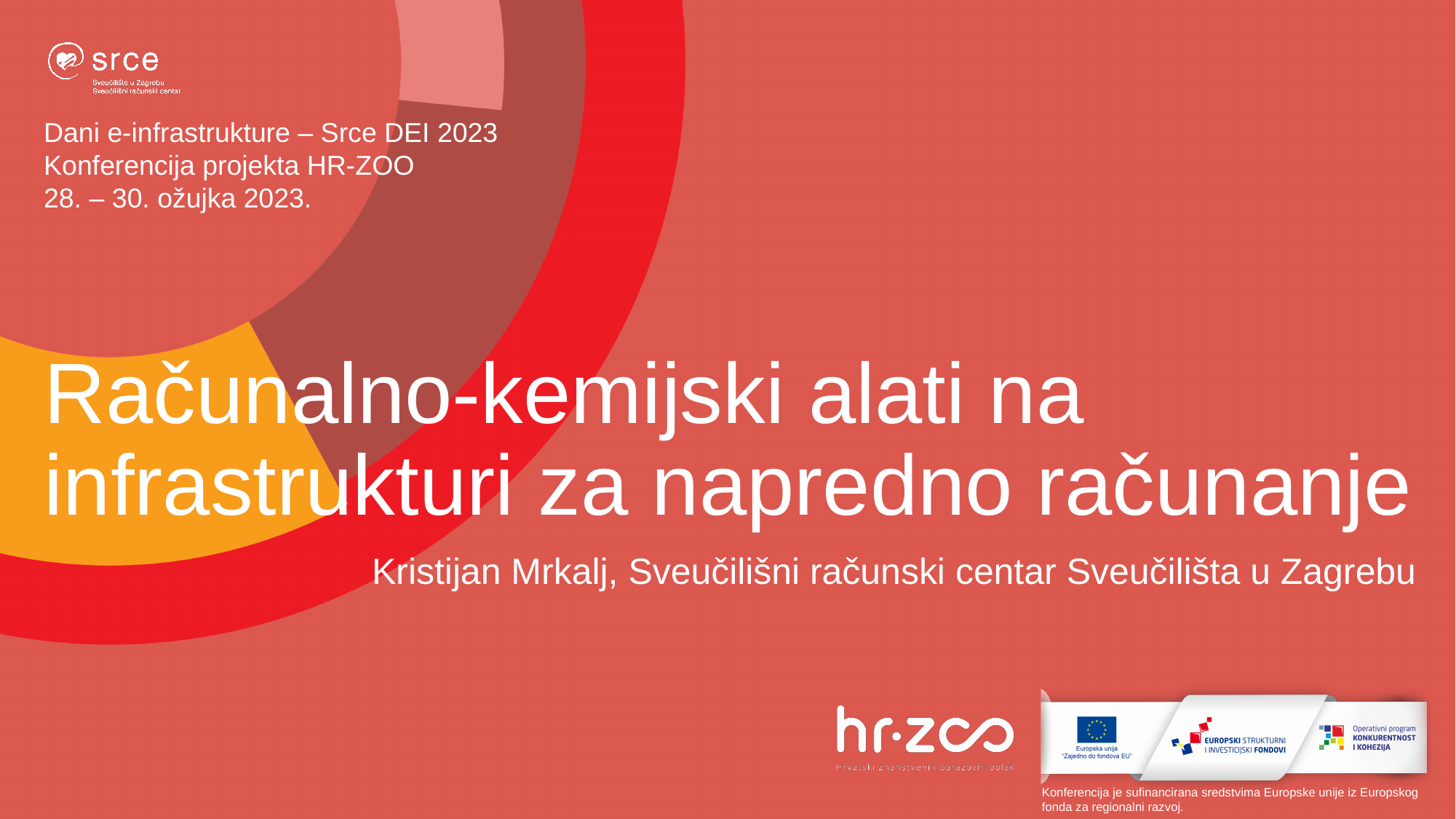

# Računalno-kemijski alati na infrastrukturi za napredno računanje
Kristijan Mrkalj, Sveučilišni računski centar Sveučilišta u Zagrebu